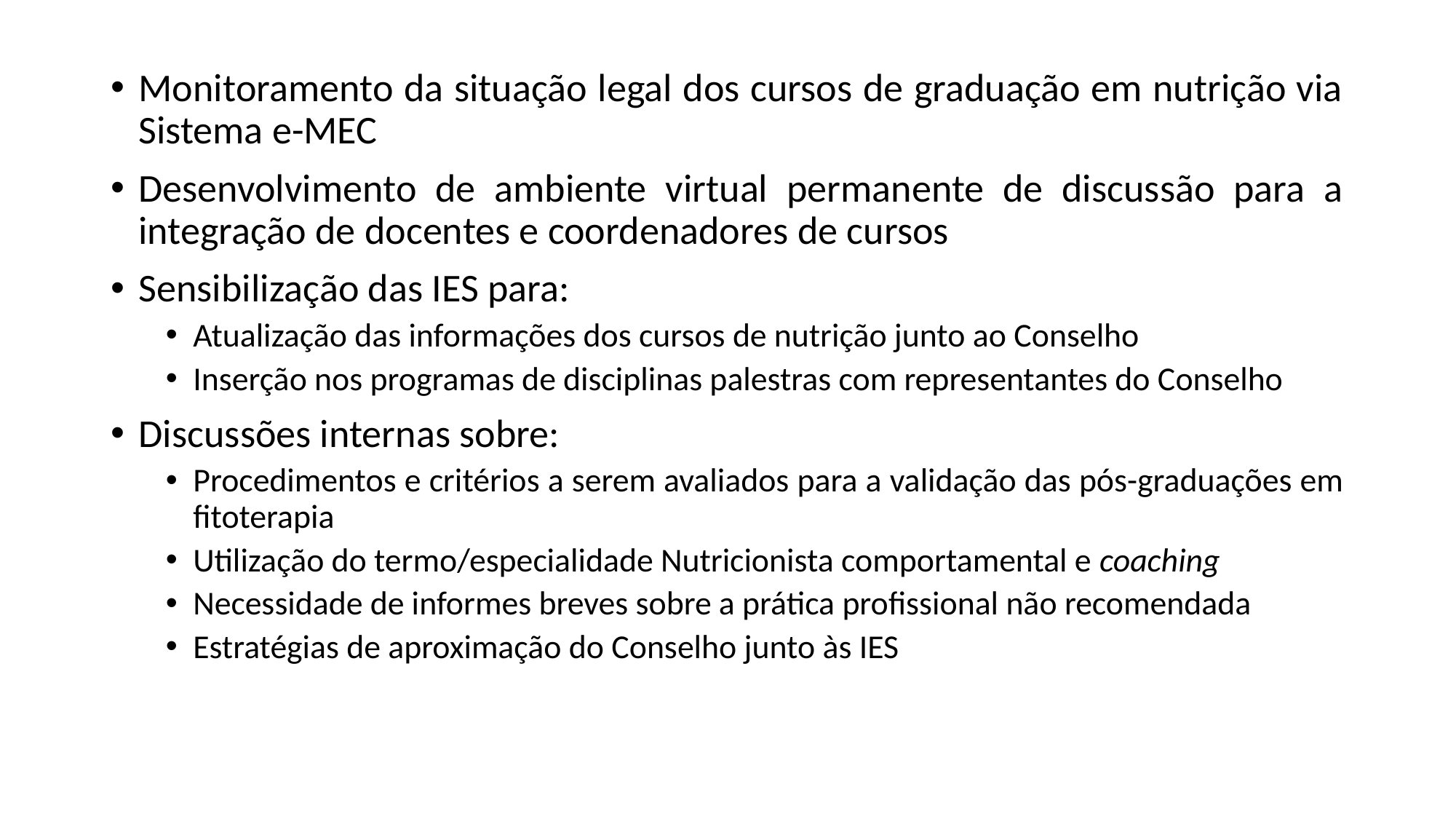

Monitoramento da situação legal dos cursos de graduação em nutrição via Sistema e-MEC
Desenvolvimento de ambiente virtual permanente de discussão para a integração de docentes e coordenadores de cursos
Sensibilização das IES para:
Atualização das informações dos cursos de nutrição junto ao Conselho
Inserção nos programas de disciplinas palestras com representantes do Conselho
Discussões internas sobre:
Procedimentos e critérios a serem avaliados para a validação das pós-graduações em fitoterapia
Utilização do termo/especialidade Nutricionista comportamental e coaching
Necessidade de informes breves sobre a prática profissional não recomendada
Estratégias de aproximação do Conselho junto às IES